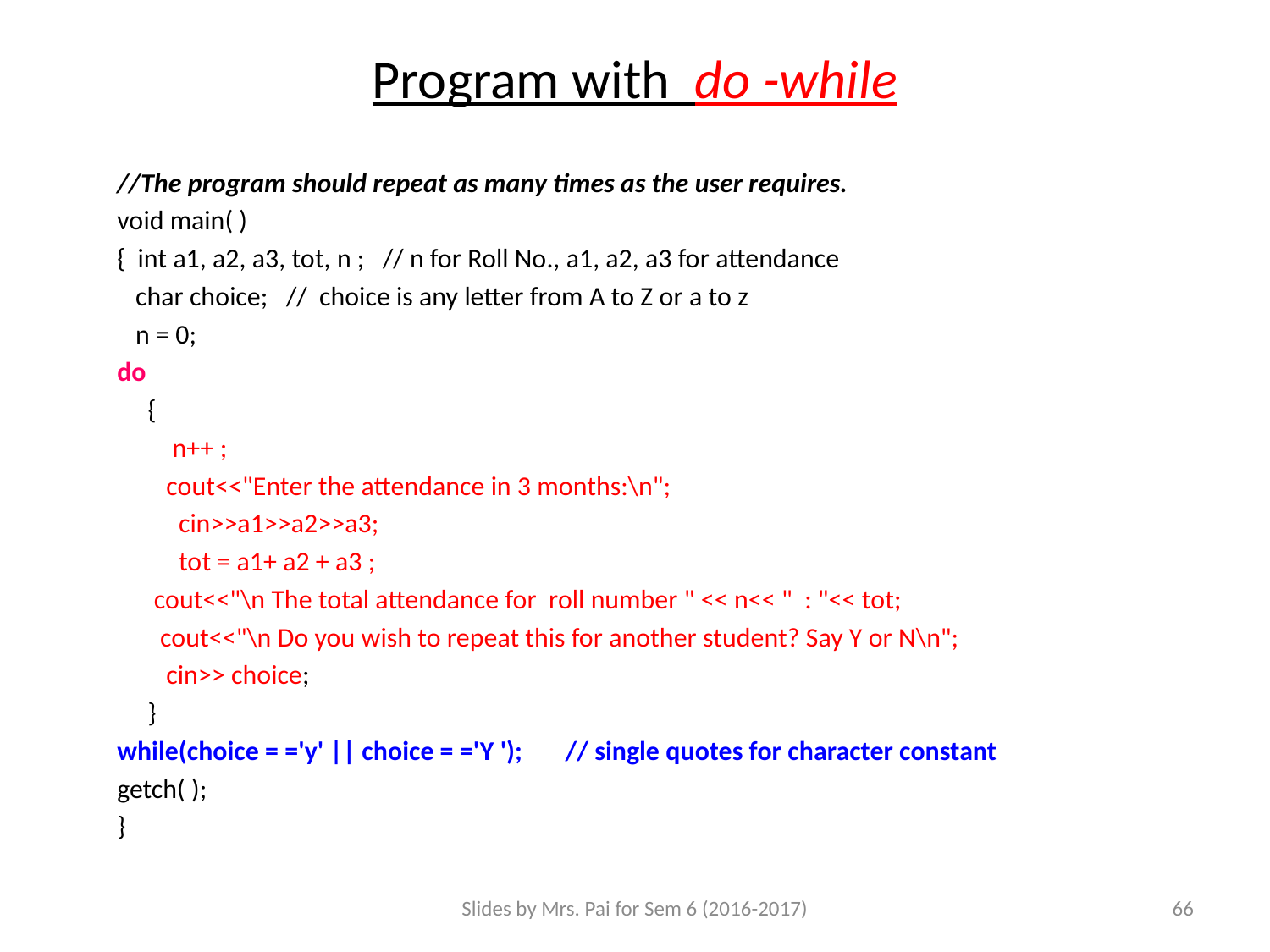

# Program with  do -while
//The program should repeat as many times as the user requires.
void main( )
{  int a1, a2, a3, tot, n ;   // n for Roll No., a1, a2, a3 for attendance
   char choice;   //  choice is any letter from A to Z or a to z
   n = 0;
do
     {
         n++ ;
        cout<<"Enter the attendance in 3 months:\n";
          cin>>a1>>a2>>a3;
          tot = a1+ a2 + a3 ;
      cout<<"\n The total attendance for  roll number " << n<< "  : "<< tot;
       cout<<"\n Do you wish to repeat this for another student? Say Y or N\n";
        cin>> choice;
     }
while(choice = ='y' || choice = ='Y ');       // single quotes for character constant
getch( );
}
Slides by Mrs. Pai for Sem 6 (2016-2017)
66